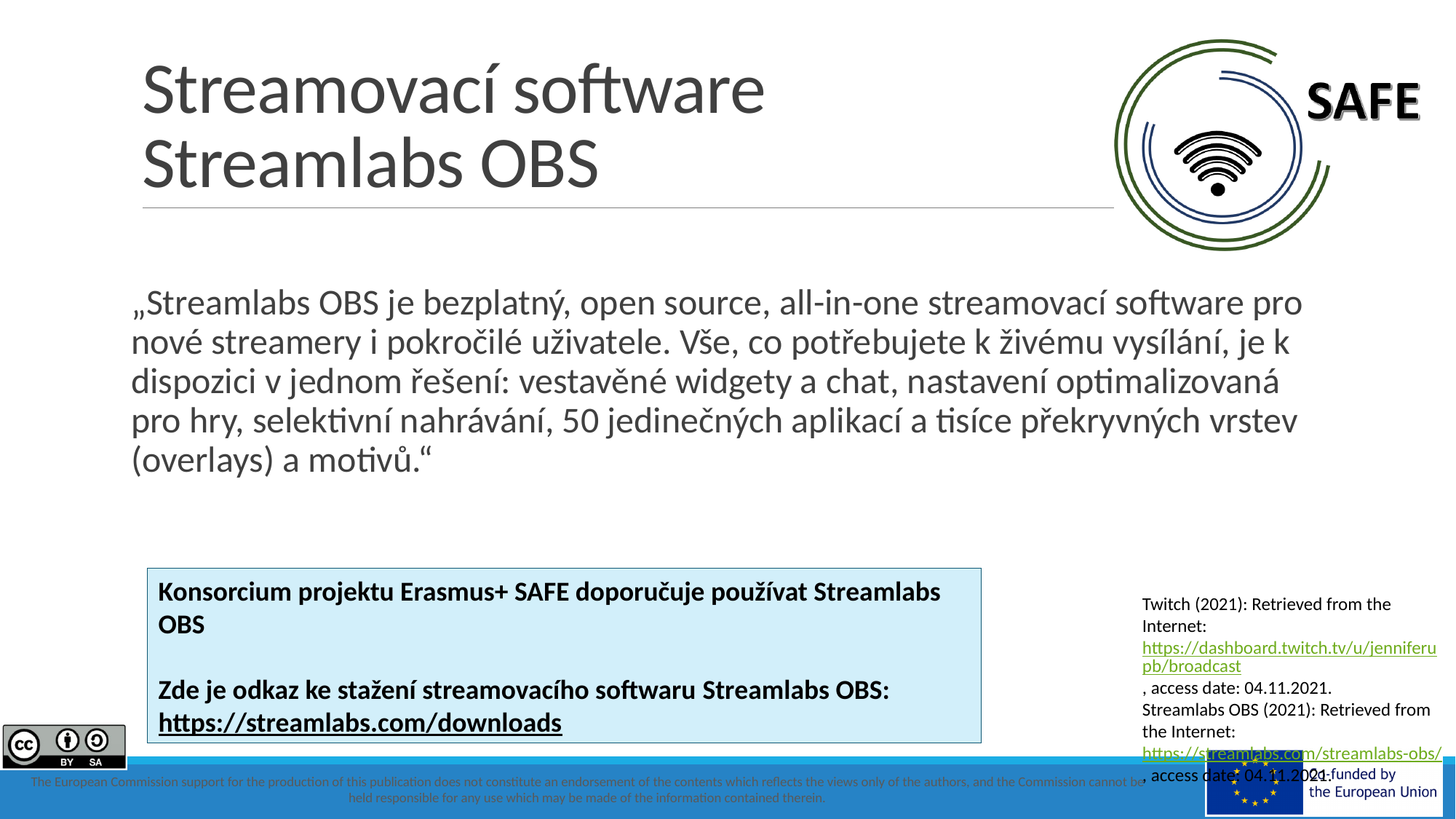

# Streamovací software Streamlabs OBS

„Streamlabs OBS je bezplatný, open source, all-in-one streamovací software pro nové streamery i pokročilé uživatele. Vše, co potřebujete k živému vysílání, je k dispozici v jednom řešení: vestavěné widgety a chat, nastavení optimalizovaná pro hry, selektivní nahrávání, 50 jedinečných aplikací a tisíce překryvných vrstev (overlays) a motivů.“

Konsorcium projektu Erasmus+ SAFE doporučuje používat Streamlabs OBS

Zde je odkaz ke stažení streamovacího softwaru Streamlabs OBS:
https://streamlabs.com/downloads
Twitch (2021): Retrieved from the Internet: https://dashboard.twitch.tv/u/jenniferupb/broadcast, access date: 04.11.2021.
Streamlabs OBS (2021): Retrieved from the Internet: https://streamlabs.com/streamlabs-obs/ , access date: 04.11.2021.